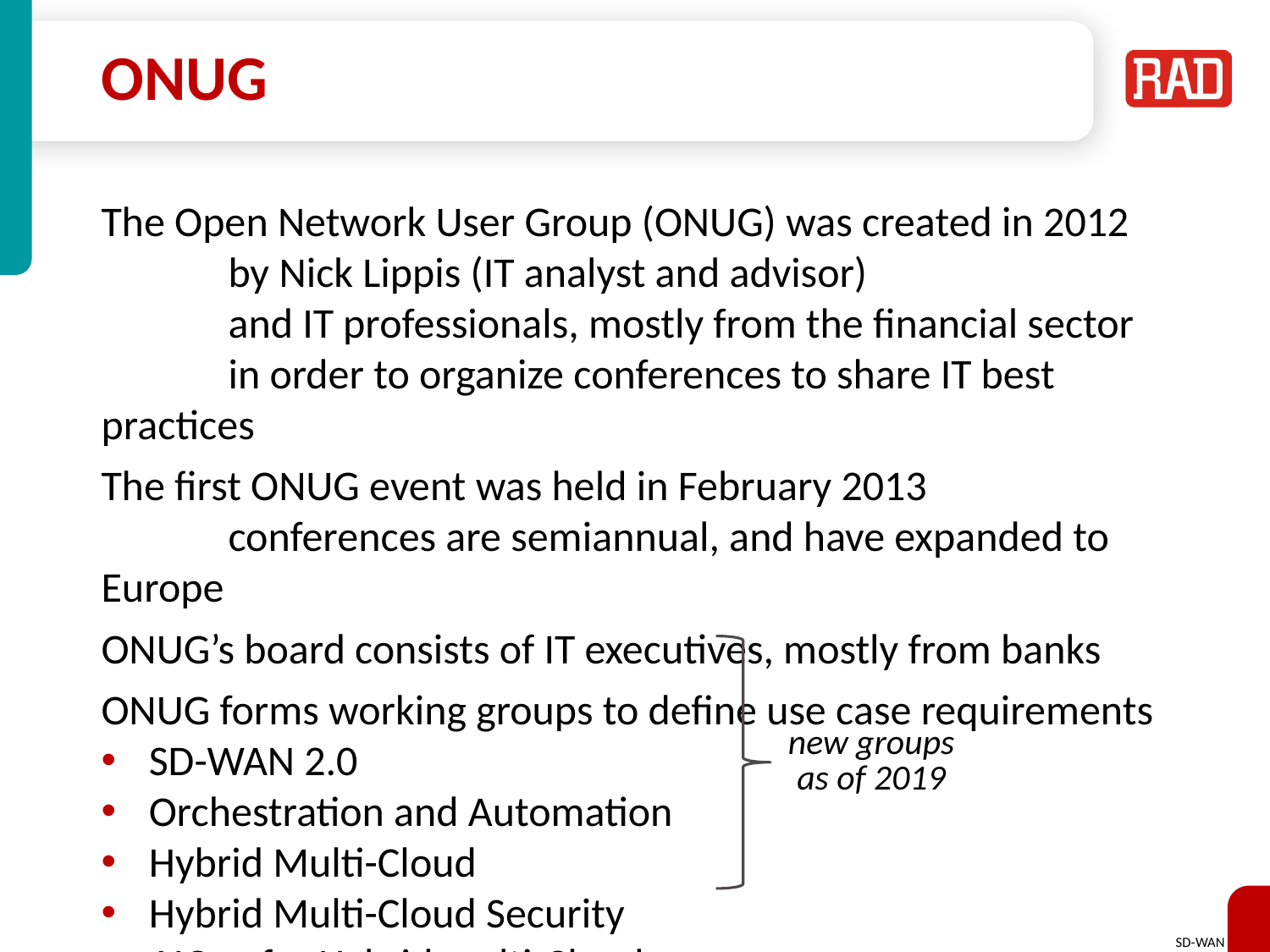

# ONUG
The Open Network User Group (ONUG) was created in 2012
	by Nick Lippis (IT analyst and advisor)
	and IT professionals, mostly from the financial sector
	in order to organize conferences to share IT best practices
The first ONUG event was held in February 2013
	conferences are semiannual, and have expanded to Europe
ONUG’s board consists of IT executives, mostly from banks
ONUG forms working groups to define use case requirements
SD-WAN 2.0
Orchestration and Automation
Hybrid Multi-Cloud
Hybrid Multi-Cloud Security
AIOps for Hybrid multi-Cloud

new groups
as of 2019